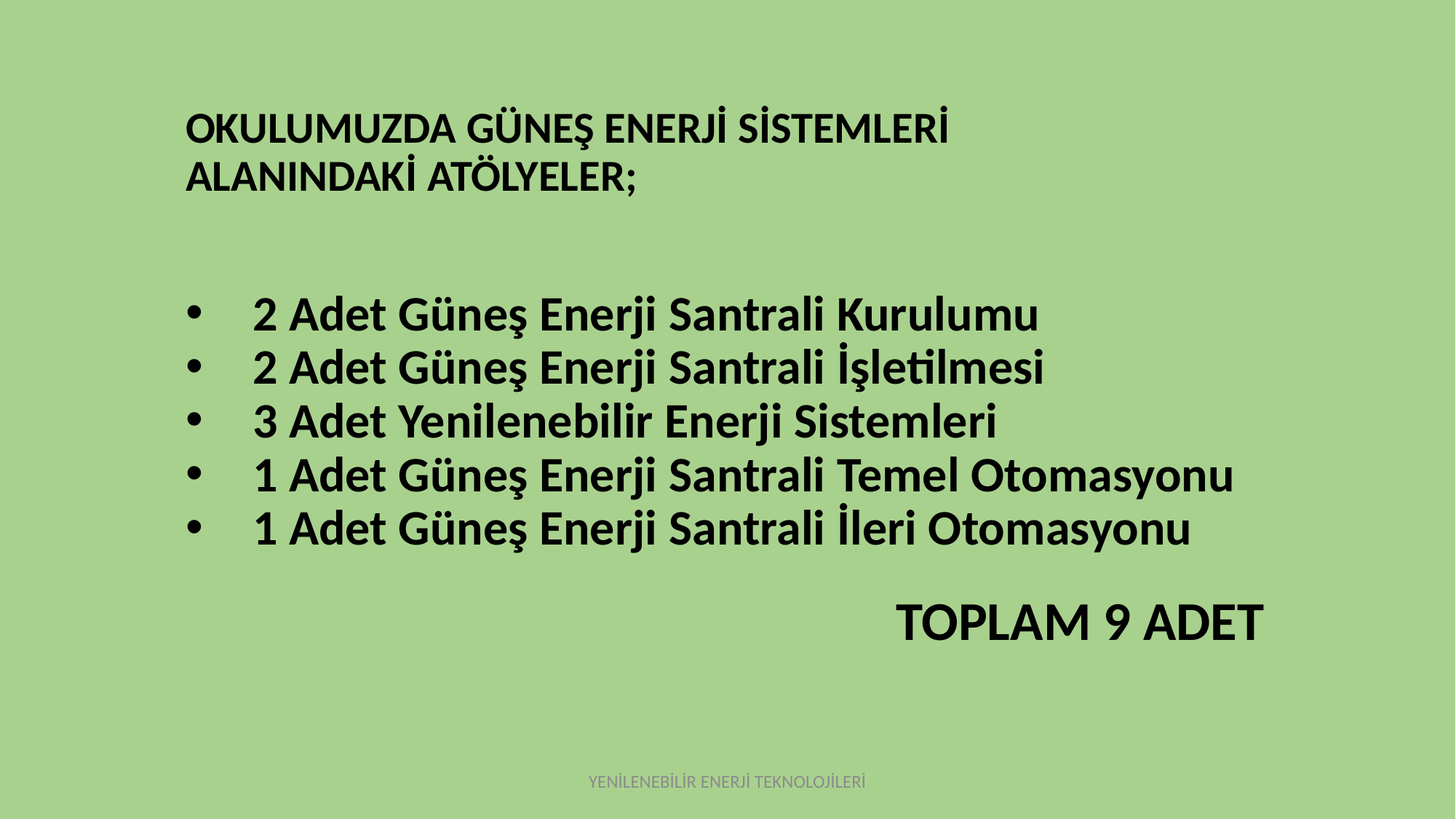

# OKULUMUZDA GÜNEŞ ENERJİ SİSTEMLERİ ALANINDAKİ ATÖLYELER;
2 Adet Güneş Enerji Santrali Kurulumu
2 Adet Güneş Enerji Santrali İşletilmesi
3 Adet Yenilenebilir Enerji Sistemleri
1 Adet Güneş Enerji Santrali Temel Otomasyonu
1 Adet Güneş Enerji Santrali İleri Otomasyonu
TOPLAM 9 ADET
YENİLENEBİLİR ENERJİ TEKNOLOJİLERİ